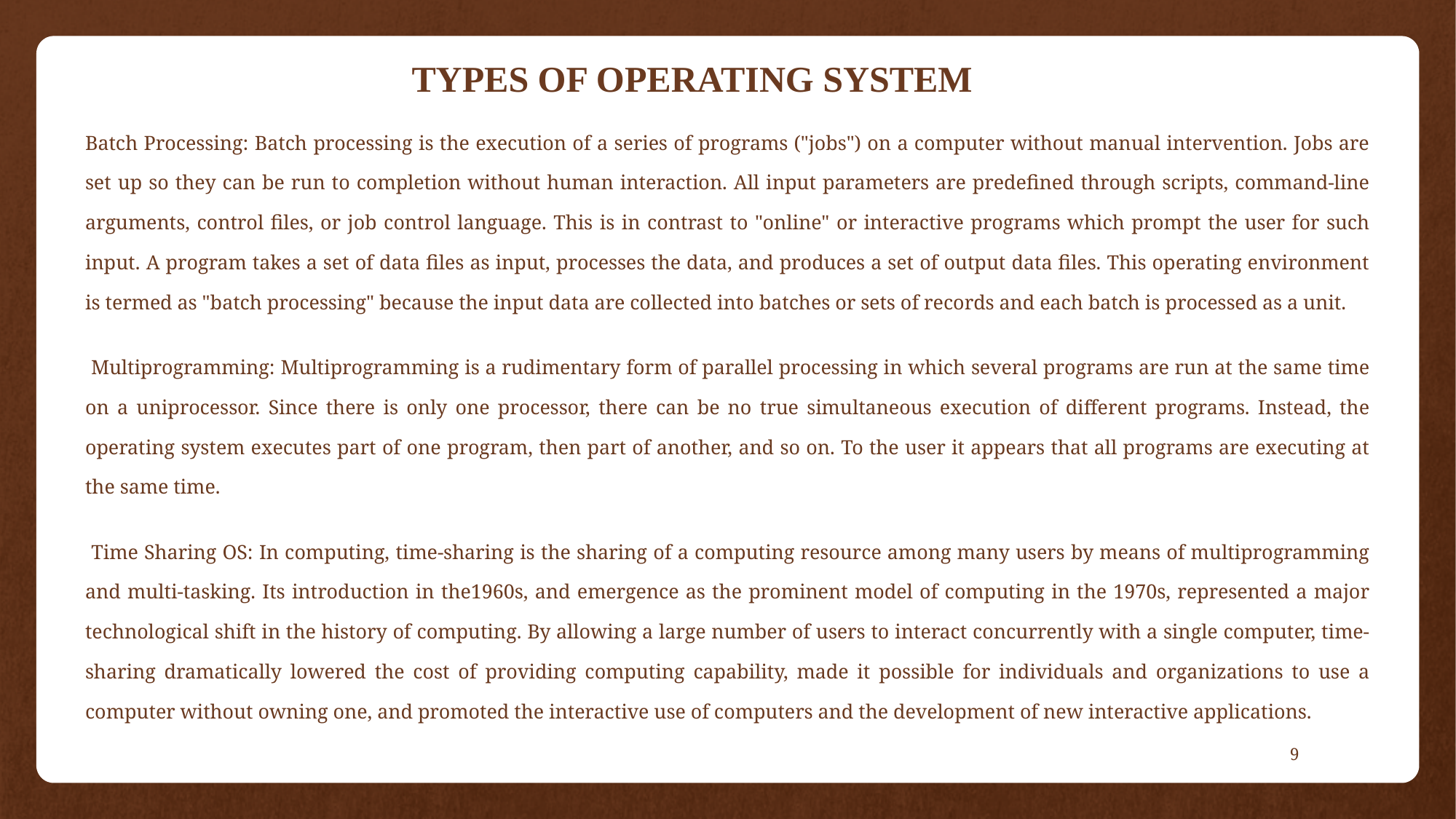

# TYPES OF OPERATING SYSTEM
Batch Processing: Batch processing is the execution of a series of programs ("jobs") on a computer without manual intervention. Jobs are set up so they can be run to completion without human interaction. All input parameters are predefined through scripts, command-line arguments, control files, or job control language. This is in contrast to "online" or interactive programs which prompt the user for such input. A program takes a set of data files as input, processes the data, and produces a set of output data files. This operating environment is termed as "batch processing" because the input data are collected into batches or sets of records and each batch is processed as a unit.
 Multiprogramming: Multiprogramming is a rudimentary form of parallel processing in which several programs are run at the same time on a uniprocessor. Since there is only one processor, there can be no true simultaneous execution of different programs. Instead, the operating system executes part of one program, then part of another, and so on. To the user it appears that all programs are executing at the same time.
 Time Sharing OS: In computing, time-sharing is the sharing of a computing resource among many users by means of multiprogramming and multi-tasking. Its introduction in the1960s, and emergence as the prominent model of computing in the 1970s, represented a major technological shift in the history of computing. By allowing a large number of users to interact concurrently with a single computer, time-sharing dramatically lowered the cost of providing computing capability, made it possible for individuals and organizations to use a computer without owning one, and promoted the interactive use of computers and the development of new interactive applications.

9